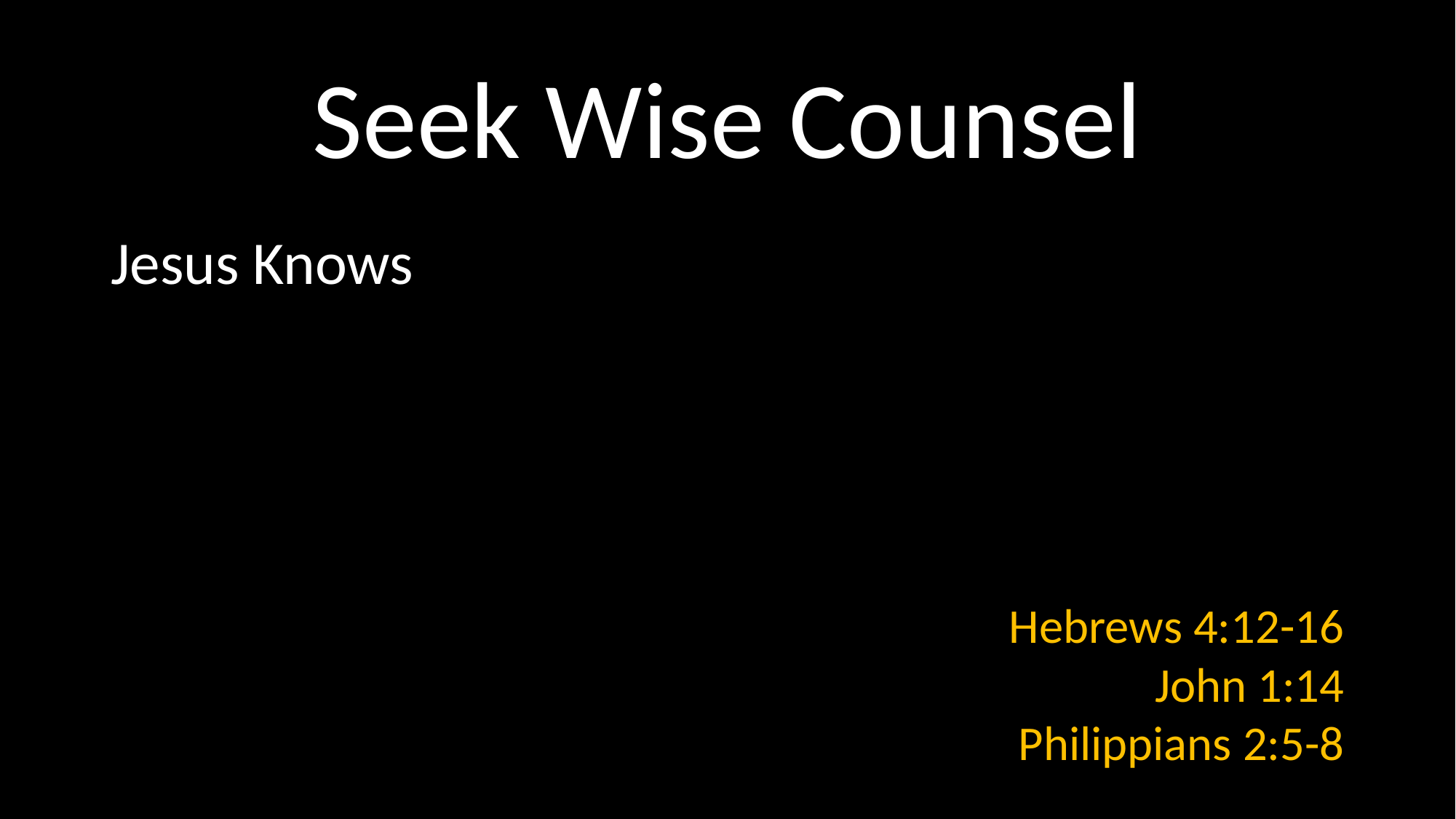

# Seek Wise Counsel
Jesus Knows
Hebrews 4:12-16
John 1:14
Philippians 2:5-8